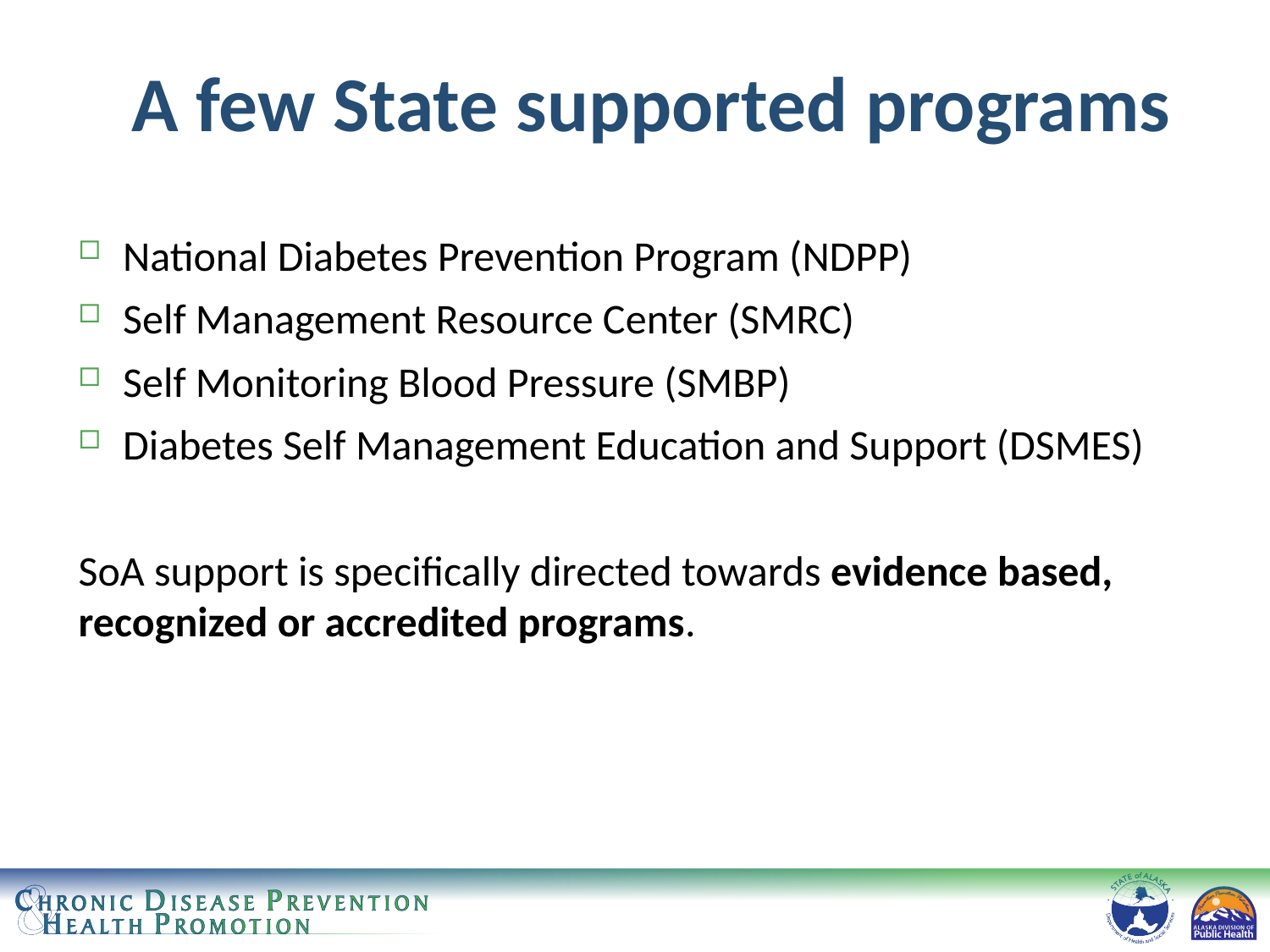

# A few State supported programs
National Diabetes Prevention Program (NDPP)
Self Management Resource Center (SMRC)
Self Monitoring Blood Pressure (SMBP)
Diabetes Self Management Education and Support (DSMES)

SoA support is specifically directed towards evidence based, recognized or accredited programs.